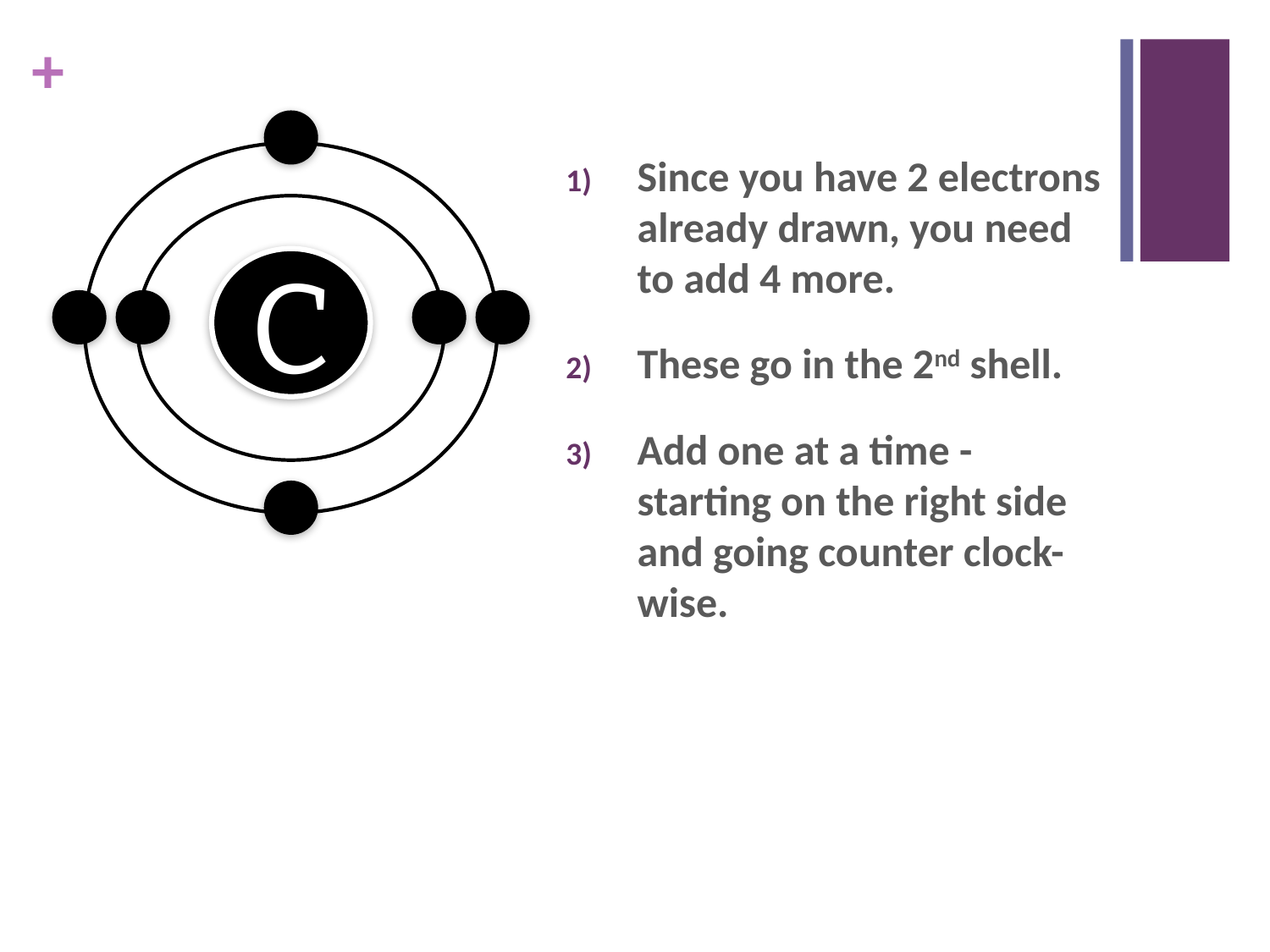

Since you have 2 electrons already drawn, you need to add 4 more.
These go in the 2nd shell.
Add one at a time -starting on the right side and going counter clock-wise.

C